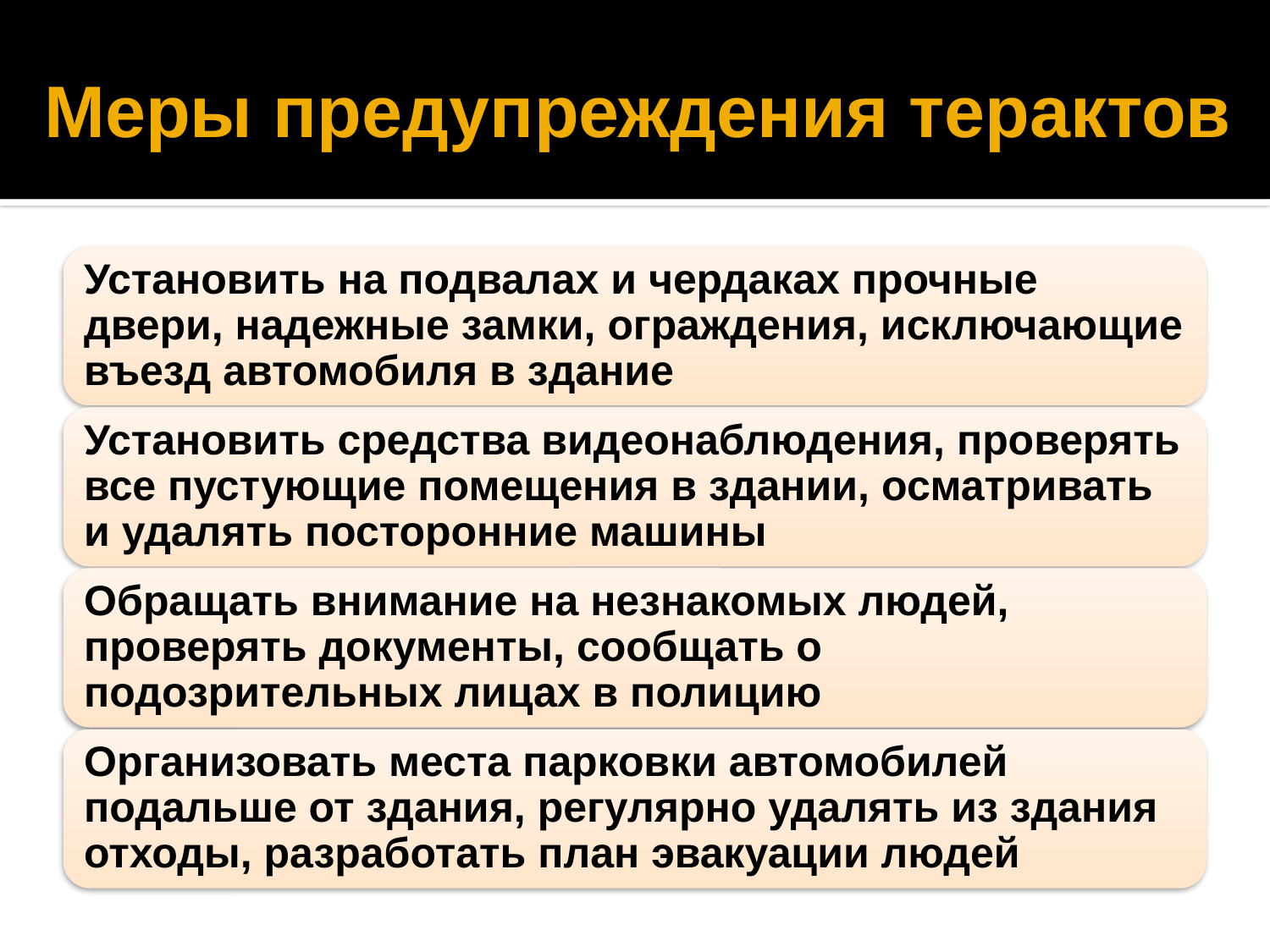

# Меры предупреждения терактов
Установить на подвалах и чердаках прочные двери, надежные замки, ограждения, исключающие въезд автомобиля в здание
Установить средства видеонаблюдения, проверять все пустующие помещения в здании, осматривать и удалять посторонние машины
Обращать внимание на незнакомых людей, проверять документы, сообщать о подозрительных лицах в полицию
Организовать места парковки автомобилей подальше от здания, регулярно удалять из здания отходы, разработать план эвакуации людей